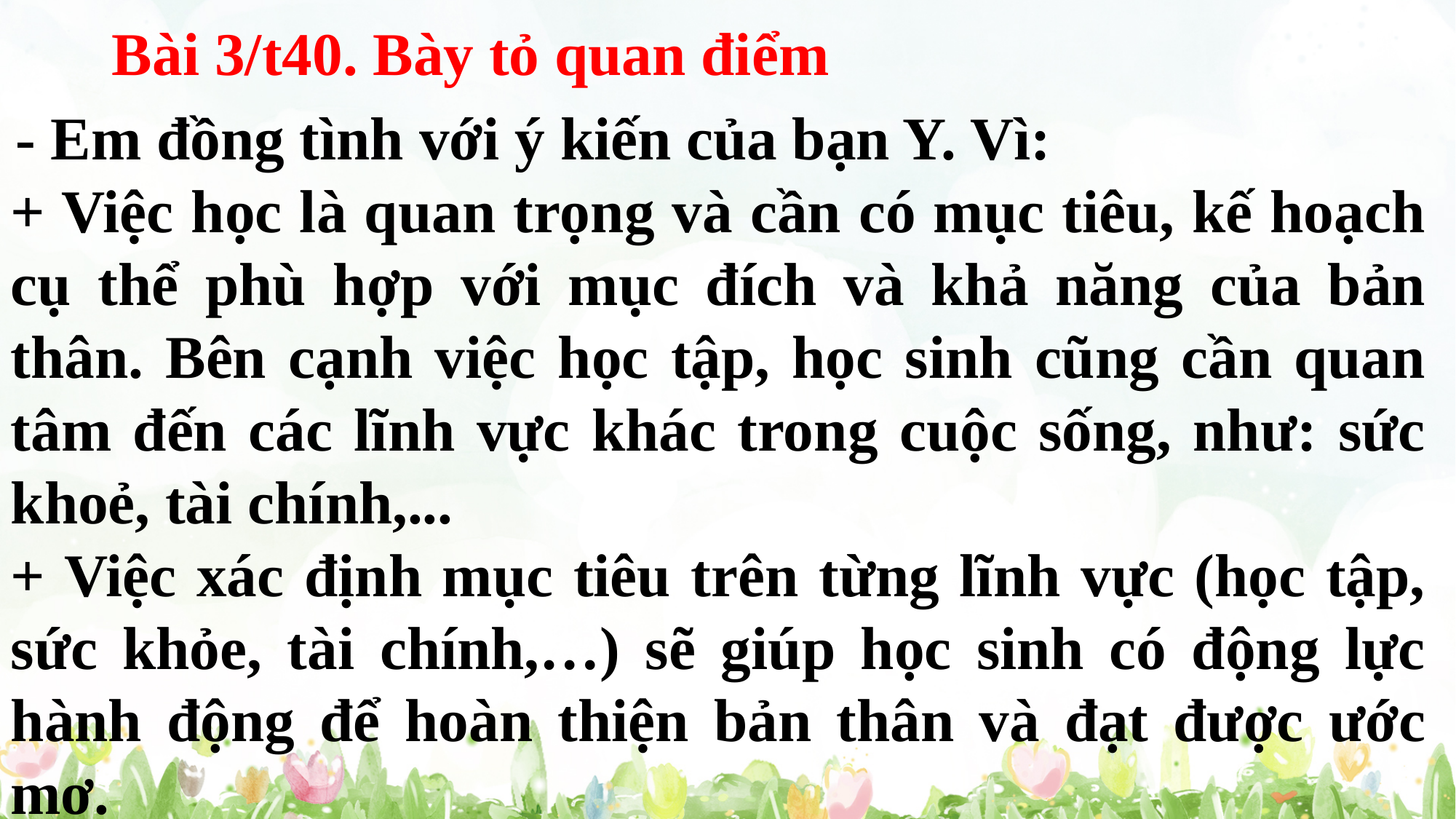

Bài 3/t40. Bày tỏ quan điểm
 - Em đồng tình với ý kiến của bạn Y. Vì:
+ Việc học là quan trọng và cần có mục tiêu, kế hoạch cụ thể phù hợp với mục đích và khả năng của bản thân. Bên cạnh việc học tập, học sinh cũng cần quan tâm đến các lĩnh vực khác trong cuộc sống, như: sức khoẻ, tài chính,...
+ Việc xác định mục tiêu trên từng lĩnh vực (học tập, sức khỏe, tài chính,…) sẽ giúp học sinh có động lực hành động để hoàn thiện bản thân và đạt được ước mơ.